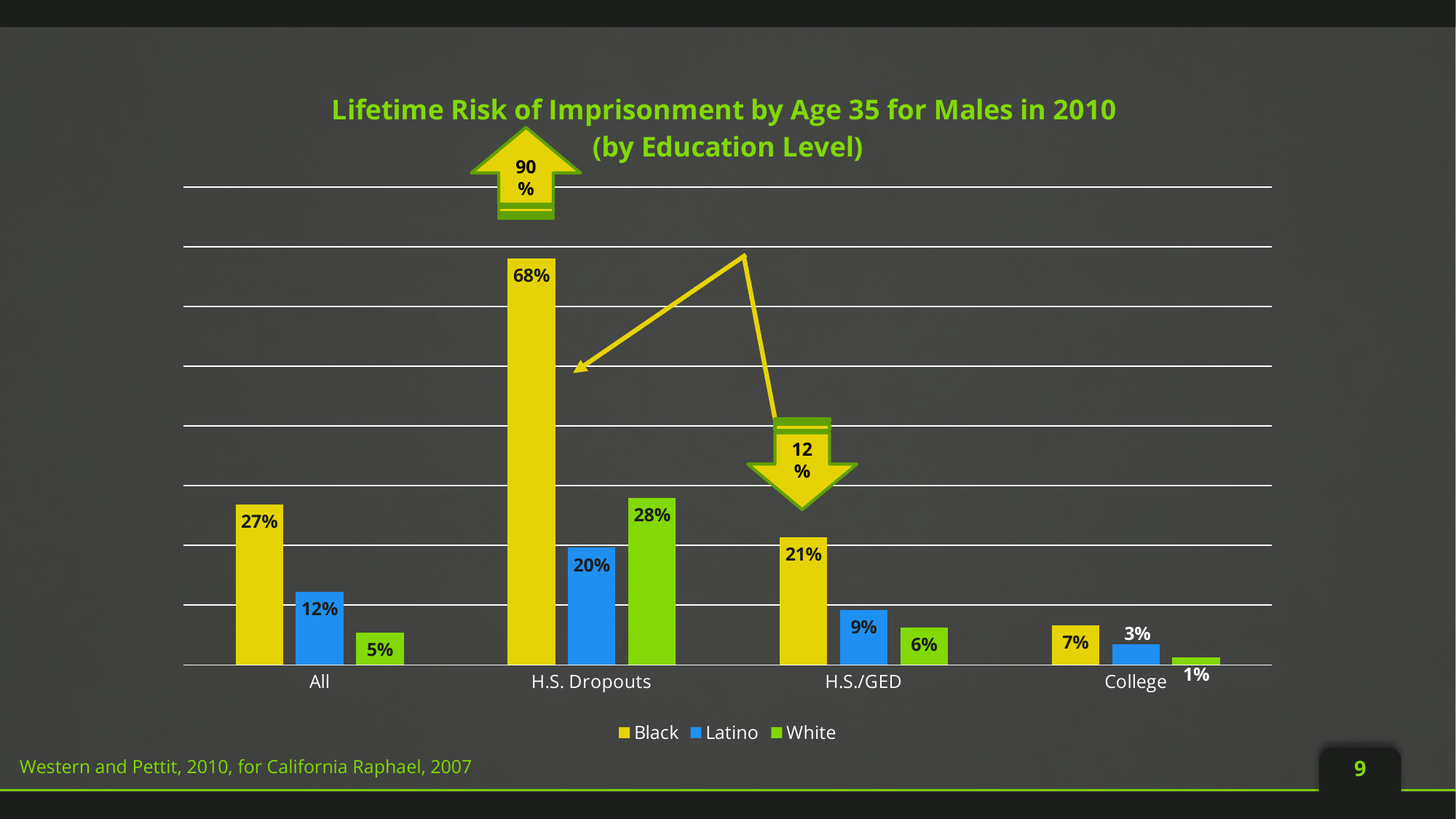

### Chart: Lifetime Risk of Imprisonment by Age 35 for Males in 2010
(by Education Level)

| Category | Black | Latino | White |
|---|---|---|---|
| All | 0.268 | 0.122 | 0.0540000000000001 |
| H.S. Dropouts | 0.680000000000001 | 0.196 | 0.28 |
| H.S./GED | 0.214 | 0.092 | 0.0620000000000001 |
| College | 0.066 | 0.034 | 0.012 |
90%
12%
Western and Pettit, 2010, for California Raphael, 2007
9